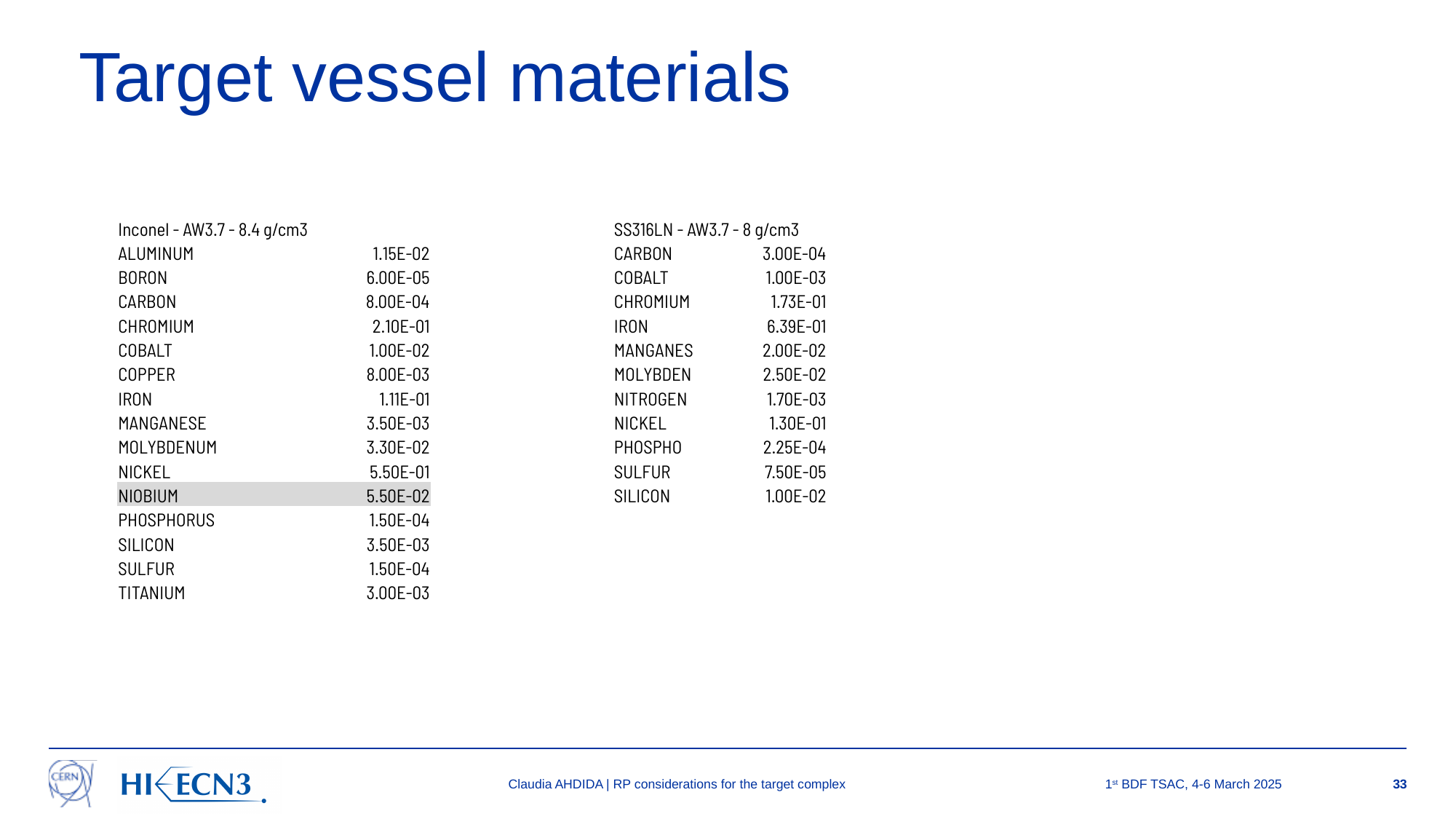

Target vessel materials
| Inconel - AW3.7 - 8.4 g/cm3 |  |
| --- | --- |
| ALUMINUM | 1.15E-02 |
| BORON | 6.00E-05 |
| CARBON | 8.00E-04 |
| CHROMIUM | 2.10E-01 |
| COBALT | 1.00E-02 |
| COPPER | 8.00E-03 |
| IRON | 1.11E-01 |
| MANGANESE | 3.50E-03 |
| MOLYBDENUM | 3.30E-02 |
| NICKEL | 5.50E-01 |
| NIOBIUM | 5.50E-02 |
| PHOSPHORUS | 1.50E-04 |
| SILICON | 3.50E-03 |
| SULFUR | 1.50E-04 |
| TITANIUM | 3.00E-03 |
| SS316LN - AW3.7 - 8 g/cm3 |  |
| --- | --- |
| CARBON | 3.00E-04 |
| COBALT | 1.00E-03 |
| CHROMIUM | 1.73E-01 |
| IRON | 6.39E-01 |
| MANGANES | 2.00E-02 |
| MOLYBDEN | 2.50E-02 |
| NITROGEN | 1.70E-03 |
| NICKEL | 1.30E-01 |
| PHOSPHO | 2.25E-04 |
| SULFUR | 7.50E-05 |
| SILICON | 1.00E-02 |
Claudia AHDIDA | RP considerations for the target complex
1st BDF TSAC, 4-6 March 2025
33